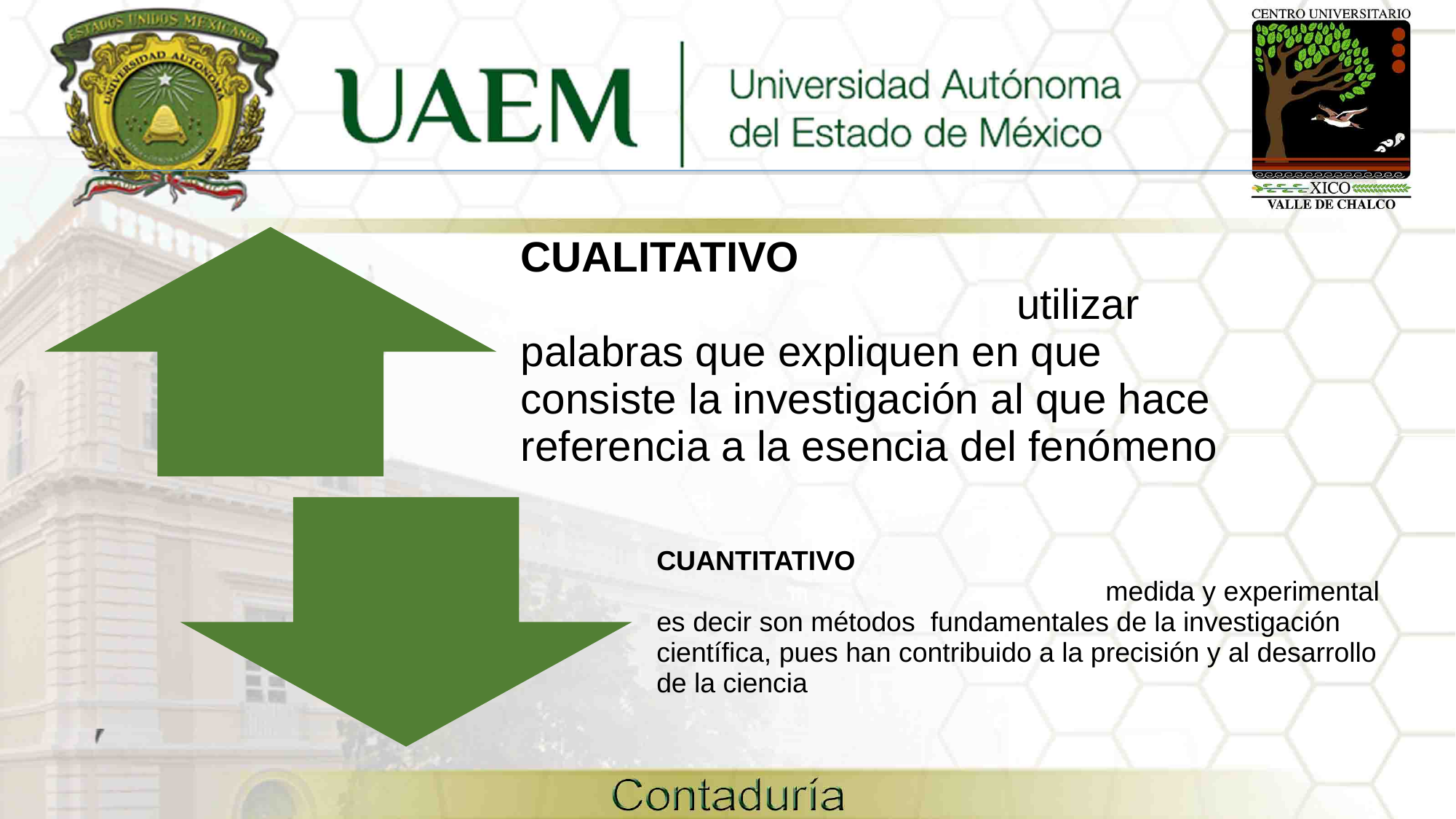

CUALITATIVO                                                                                  utilizar palabras que expliquen en que consiste la investigación al que hace referencia a la esencia del fenómeno
CUANTITATIVO                                                                                                                                   medida y experimental es decir son métodos  fundamentales de la investigación científica, pues han contribuido a la precisión y al desarrollo de la ciencia